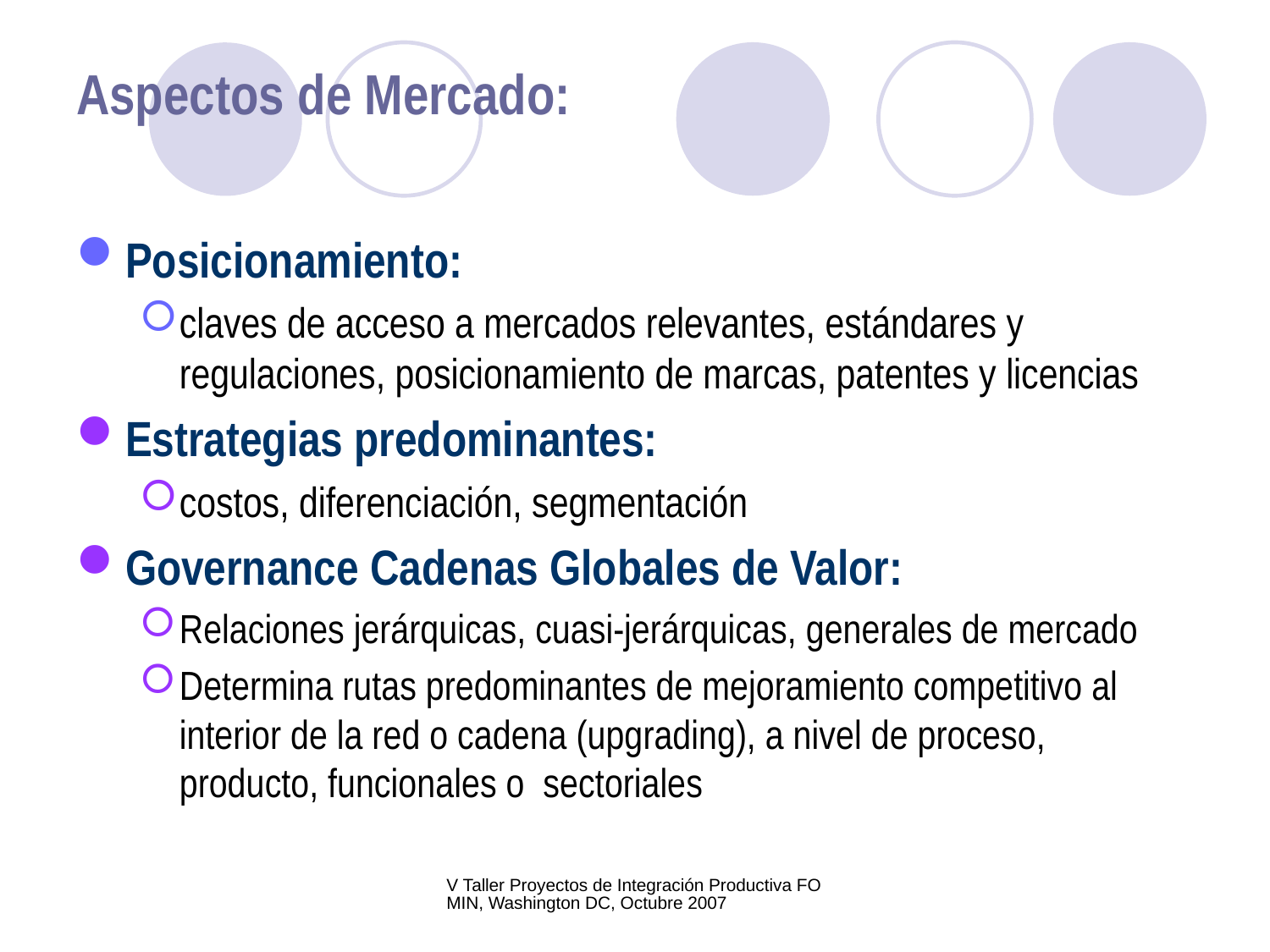

# Aspectos de Mercado:
Posicionamiento:
claves de acceso a mercados relevantes, estándares y regulaciones, posicionamiento de marcas, patentes y licencias
Estrategias predominantes:
costos, diferenciación, segmentación
Governance Cadenas Globales de Valor:
Relaciones jerárquicas, cuasi-jerárquicas, generales de mercado
Determina rutas predominantes de mejoramiento competitivo al interior de la red o cadena (upgrading), a nivel de proceso, producto, funcionales o  sectoriales

V Taller Proyectos de Integración Productiva FOMIN, Washington DC, Octubre 2007